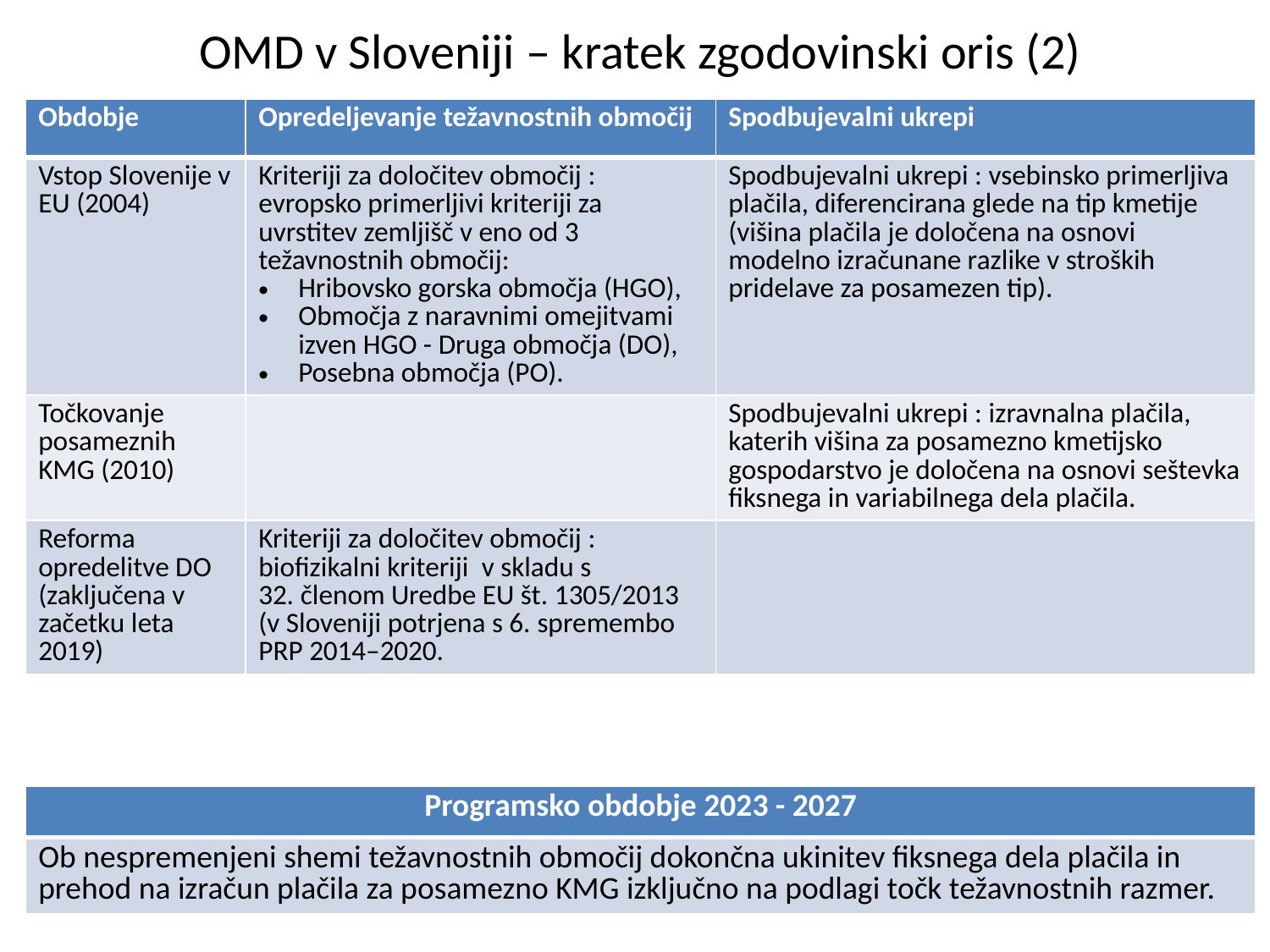

# OMD v Sloveniji – kratek zgodovinski oris (2)
| Obdobje | Opredeljevanje težavnostnih območij | Spodbujevalni ukrepi |
| --- | --- | --- |
| Vstop Slovenije v EU (2004) | Kriteriji za določitev območij : evropsko primerljivi kriteriji za uvrstitev zemljišč v eno od 3 težavnostnih območij: Hribovsko gorska območja (HGO), Območja z naravnimi omejitvami izven HGO - Druga območja (DO), Posebna območja (PO). | Spodbujevalni ukrepi : vsebinsko primerljiva plačila, diferencirana glede na tip kmetije (višina plačila je določena na osnovi modelno izračunane razlike v stroških pridelave za posamezen tip). |
| Točkovanje posameznih KMG (2010) |  | Spodbujevalni ukrepi : izravnalna plačila, katerih višina za posamezno kmetijsko gospodarstvo je določena na osnovi seštevka fiksnega in variabilnega dela plačila. |
| Reforma opredelitve DO (zaključena v začetku leta 2019) | Kriteriji za določitev območij : biofizikalni kriteriji v skladu s 32. členom Uredbe EU št. 1305/2013 (v Sloveniji potrjena s 6. spremembo PRP 2014–2020. |  |
| Programsko obdobje 2023 - 2027 |
| --- |
| Ob nespremenjeni shemi težavnostnih območij dokončna ukinitev fiksnega dela plačila in prehod na izračun plačila za posamezno KMG izključno na podlagi točk težavnostnih razmer. |